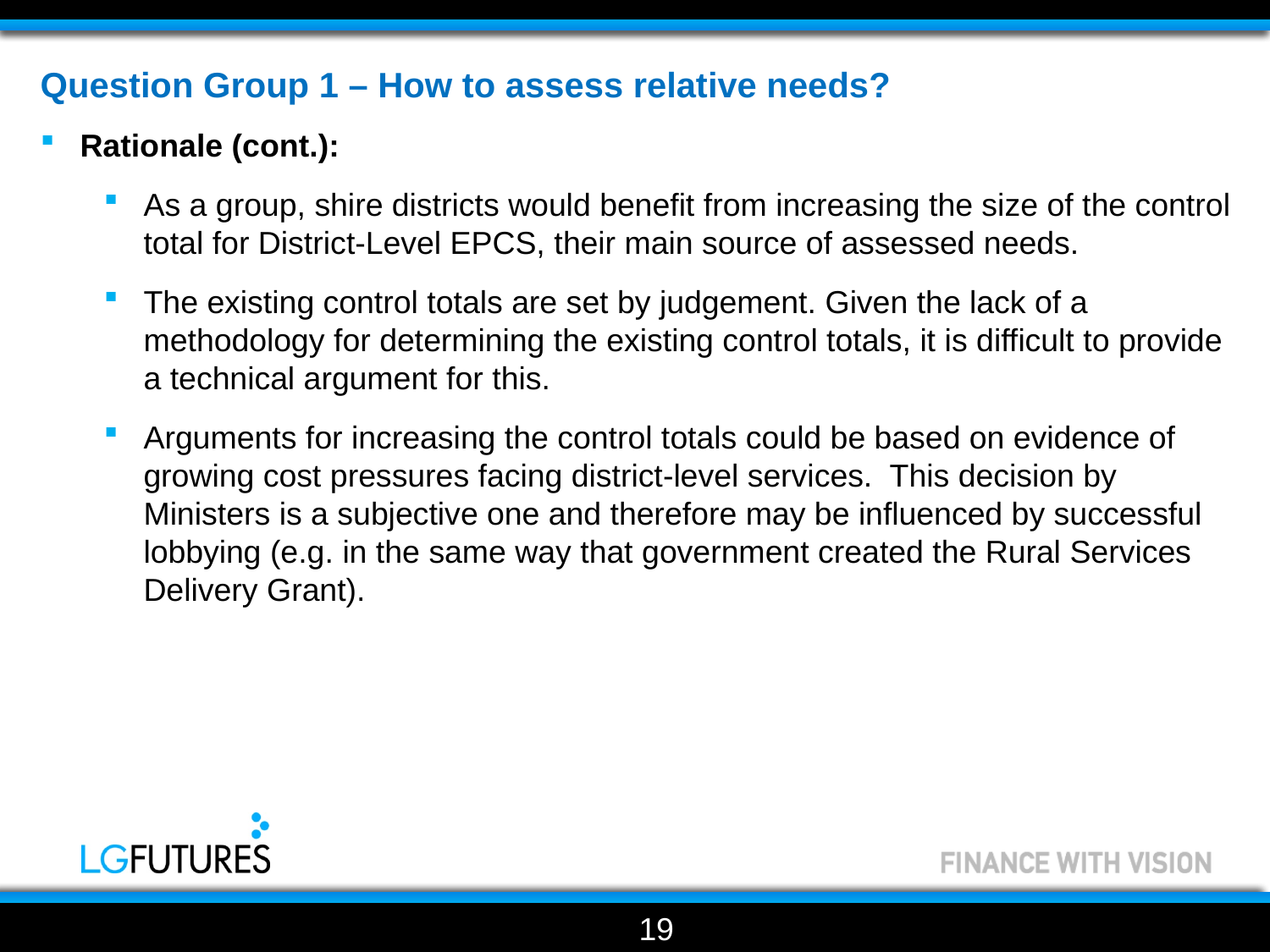

Question Group 1 – How to assess relative needs?
Rationale (cont.):
As a group, shire districts would benefit from increasing the size of the control total for District-Level EPCS, their main source of assessed needs.
The existing control totals are set by judgement. Given the lack of a methodology for determining the existing control totals, it is difficult to provide a technical argument for this.
Arguments for increasing the control totals could be based on evidence of growing cost pressures facing district-level services.  This decision by Ministers is a subjective one and therefore may be influenced by successful lobbying (e.g. in the same way that government created the Rural Services Delivery Grant).

19